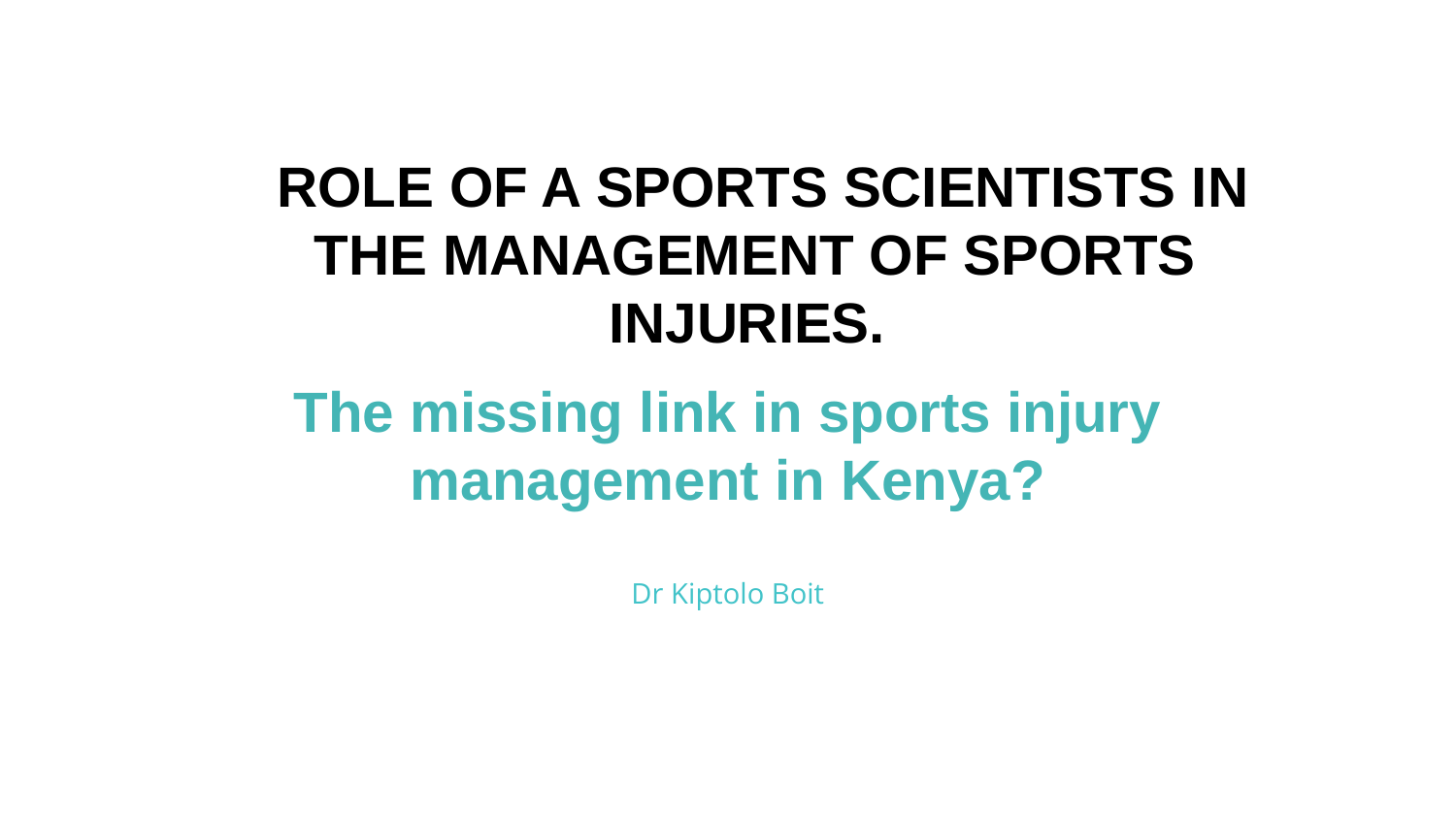

# ROLE OF A SPORTS SCIENTISTS IN THE MANAGEMENT OF SPORTS INJURIES.
The missing link in sports injury management in Kenya?
Dr Kiptolo Boit